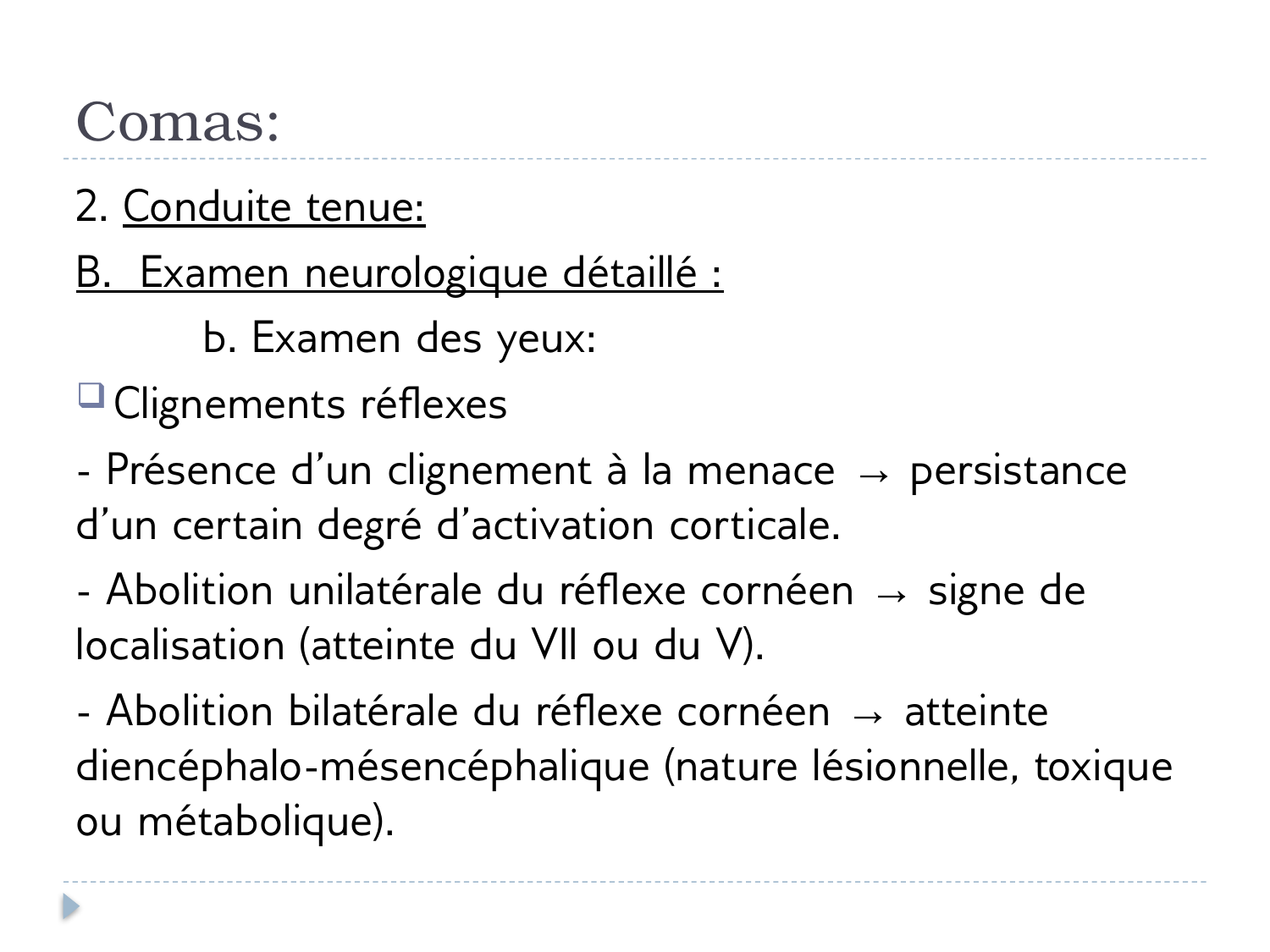

# Comas:
2. Conduite tenue:
B.  Examen neurologique détaillé :
	b. Examen des yeux:
Clignements réflexes
- Présence d’un clignement à la menace → persistance d’un certain degré d’activation corticale.
- Abolition unilatérale du réflexe cornéen → signe de localisation (atteinte du VII ou du V).
- Abolition bilatérale du réflexe cornéen → atteinte diencéphalo-mésencéphalique (nature lésionnelle, toxique ou métabolique).